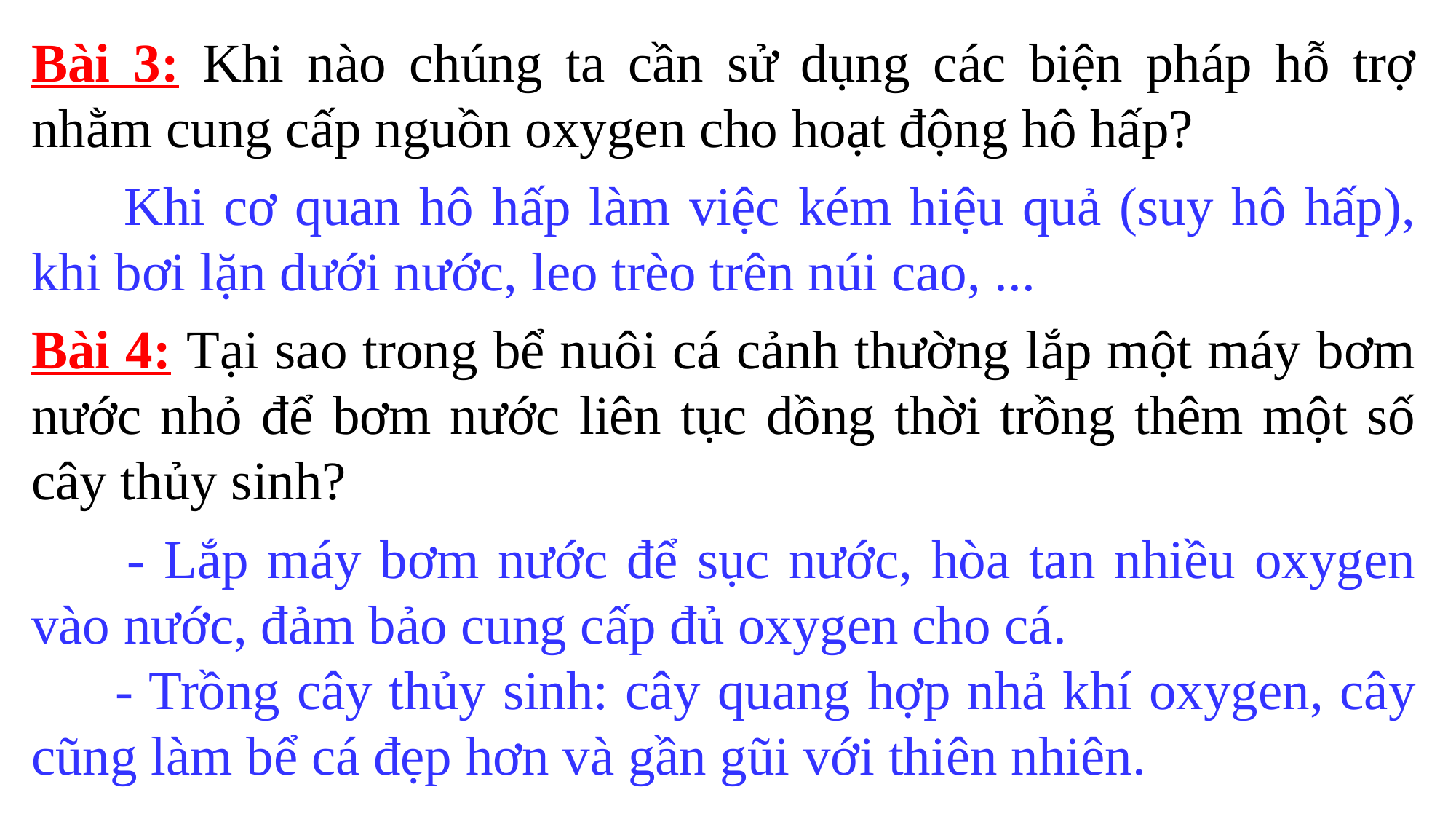

Bài 3: Khi nào chúng ta cần sử dụng các biện pháp hỗ trợ nhằm cung cấp nguồn oxygen cho hoạt động hô hấp?
     Khi cơ quan hô hấp làm việc kém hiệu quả (suy hô hấp), khi bơi lặn dưới nước, leo trèo trên núi cao, ...
Bài 4: Tại sao trong bể nuôi cá cảnh thường lắp một máy bơm nước nhỏ để bơm nước liên tục dồng thời trồng thêm một số cây thủy sinh?
     - Lắp máy bơm nước để sục nước, hòa tan nhiều oxygen vào nước, đảm bảo cung cấp đủ oxygen cho cá.
     - Trồng cây thủy sinh: cây quang hợp nhả khí oxygen, cây cũng làm bể cá đẹp hơn và gần gũi với thiên nhiên.